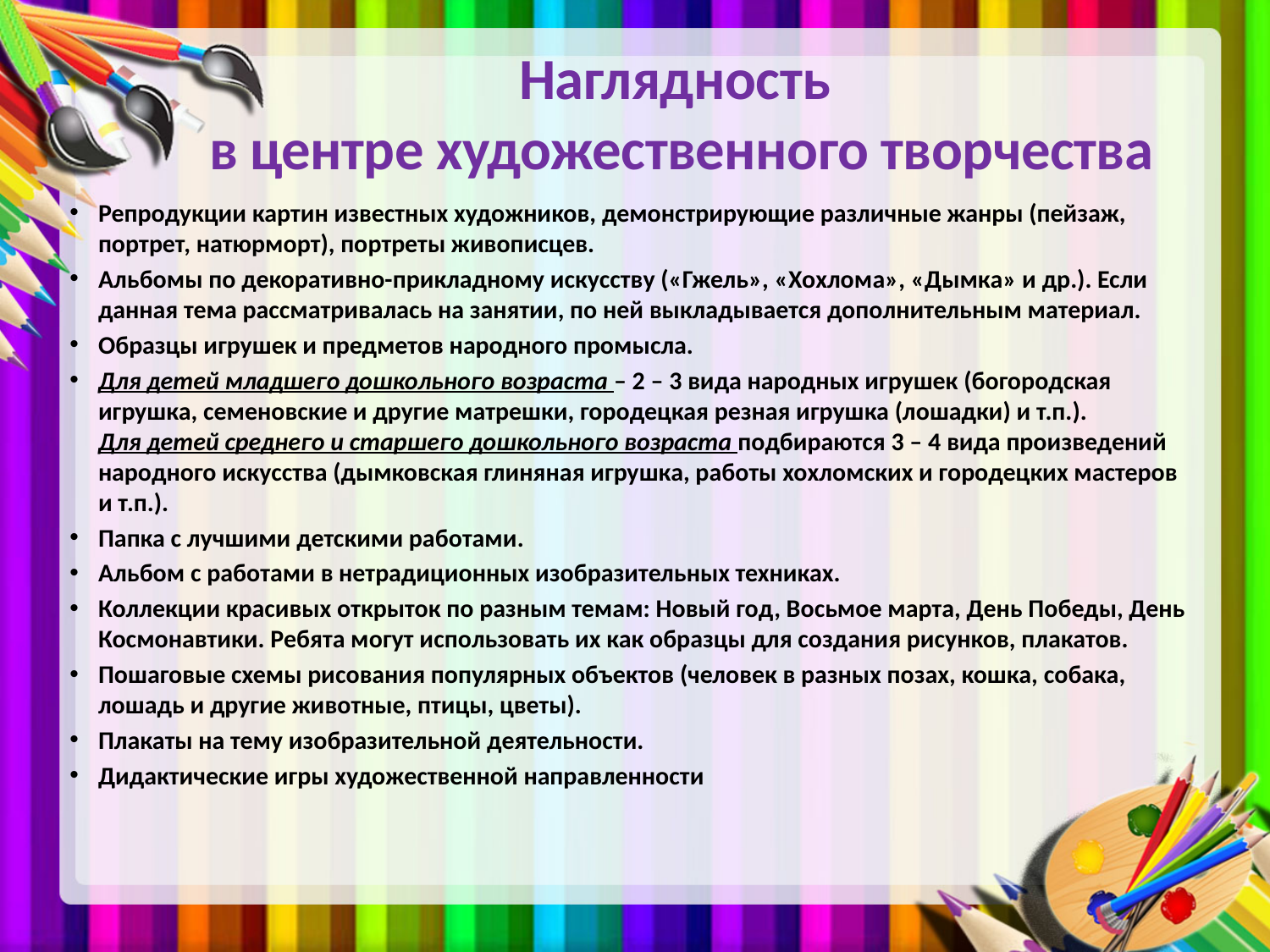

# Наглядность в центре художественного творчества
Репродукции картин известных художников, демонстрирующие различные жанры (пейзаж, портрет, натюрморт), портреты живописцев.
Альбомы по декоративно-прикладному искусству («Гжель», «Хохлома», «Дымка» и др.). Если данная тема рассматривалась на занятии, по ней выкладывается дополнительным материал.
Образцы игрушек и предметов народного промысла.
Для детей младшего дошкольного возраста – 2 – 3 вида народных игрушек (богородская игрушка, семеновские и другие матрешки, городецкая резная игрушка (лошадки) и т.п.).
Для детей среднего и старшего дошкольного возраста подбираются 3 – 4 вида произведений народного искусства (дымковская глиняная игрушка, работы хохломских и городецких мастеров и т.п.).
Папка с лучшими детскими работами.
Альбом с работами в нетрадиционных изобразительных техниках.
Коллекции красивых открыток по разным темам: Новый год, Восьмое марта, День Победы, День Космонавтики. Ребята могут использовать их как образцы для создания рисунков, плакатов.
Пошаговые схемы рисования популярных объектов (человек в разных позах, кошка, собака, лошадь и другие животные, птицы, цветы).
Плакаты на тему изобразительной деятельности.
Дидактические игры художественной направленности